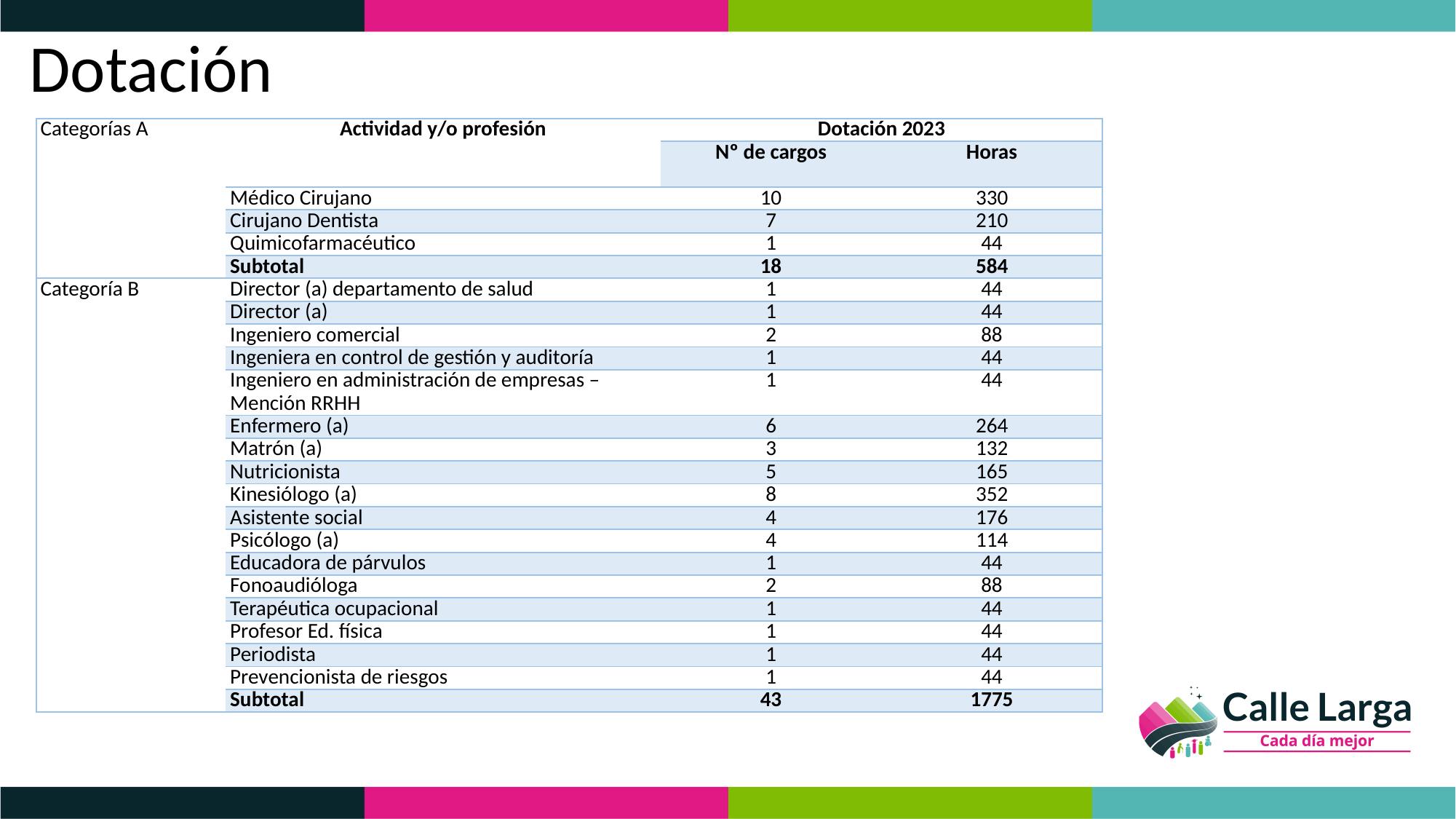

# Dotación
| Categorías A | Actividad y/o profesión | Dotación 2023 |  |
| --- | --- | --- | --- |
|  |  | Nº de cargos | Horas |
|  | Médico Cirujano | 10 | 330 |
|  | Cirujano Dentista | 7 | 210 |
|  | Quimicofarmacéutico | 1 | 44 |
|  | Subtotal | 18 | 584 |
| Categoría B | Director (a) departamento de salud | 1 | 44 |
|  | Director (a) | 1 | 44 |
|  | Ingeniero comercial | 2 | 88 |
|  | Ingeniera en control de gestión y auditoría | 1 | 44 |
|  | Ingeniero en administración de empresas – Mención RRHH | 1 | 44 |
|  | Enfermero (a) | 6 | 264 |
|  | Matrón (a) | 3 | 132 |
|  | Nutricionista | 5 | 165 |
|  | Kinesiólogo (a) | 8 | 352 |
|  | Asistente social | 4 | 176 |
|  | Psicólogo (a) | 4 | 114 |
|  | Educadora de párvulos | 1 | 44 |
|  | Fonoaudióloga | 2 | 88 |
|  | Terapéutica ocupacional | 1 | 44 |
|  | Profesor Ed. física | 1 | 44 |
|  | Periodista | 1 | 44 |
|  | Prevencionista de riesgos | 1 | 44 |
|  | Subtotal | 43 | 1775 |